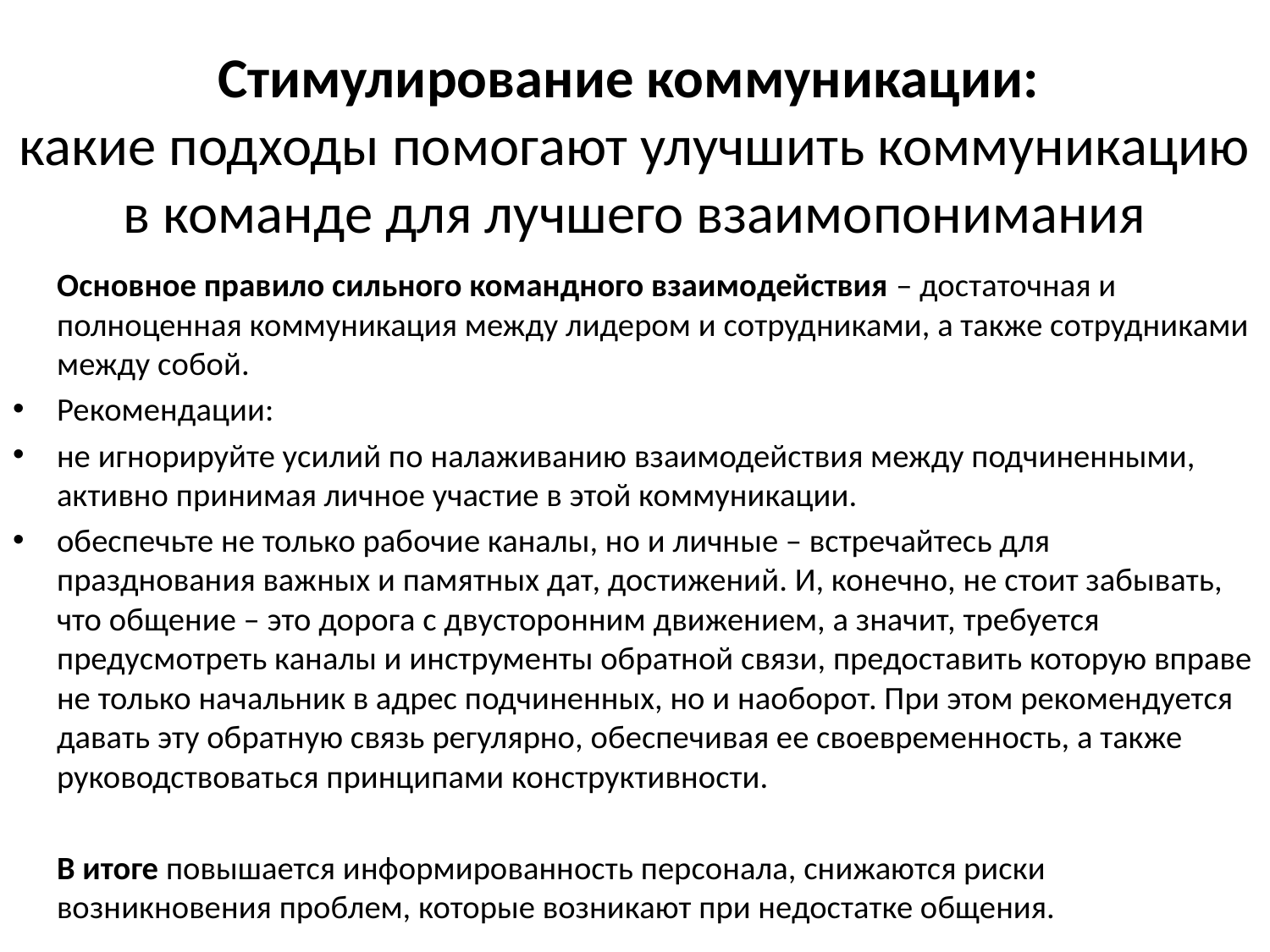

# Стимулирование коммуникации: какие подходы помогают улучшить коммуникацию в команде для лучшего взаимопонимания
	Основное правило сильного командного взаимодействия – достаточная и полноценная коммуникация между лидером и сотрудниками, а также сотрудниками между собой.
Рекомендации:
не игнорируйте усилий по налаживанию взаимодействия между подчиненными, активно принимая личное участие в этой коммуникации.
обеспечьте не только рабочие каналы, но и личные – встречайтесь для празднования важных и памятных дат, достижений. И, конечно, не стоит забывать, что общение – это дорога с двусторонним движением, а значит, требуется предусмотреть каналы и инструменты обратной связи, предоставить которую вправе не только начальник в адрес подчиненных, но и наоборот. При этом рекомендуется давать эту обратную связь регулярно, обеспечивая ее своевременность, а также руководствоваться принципами конструктивности.

	В итоге повышается информированность персонала, снижаются риски возникновения проблем, которые возникают при недостатке общения.